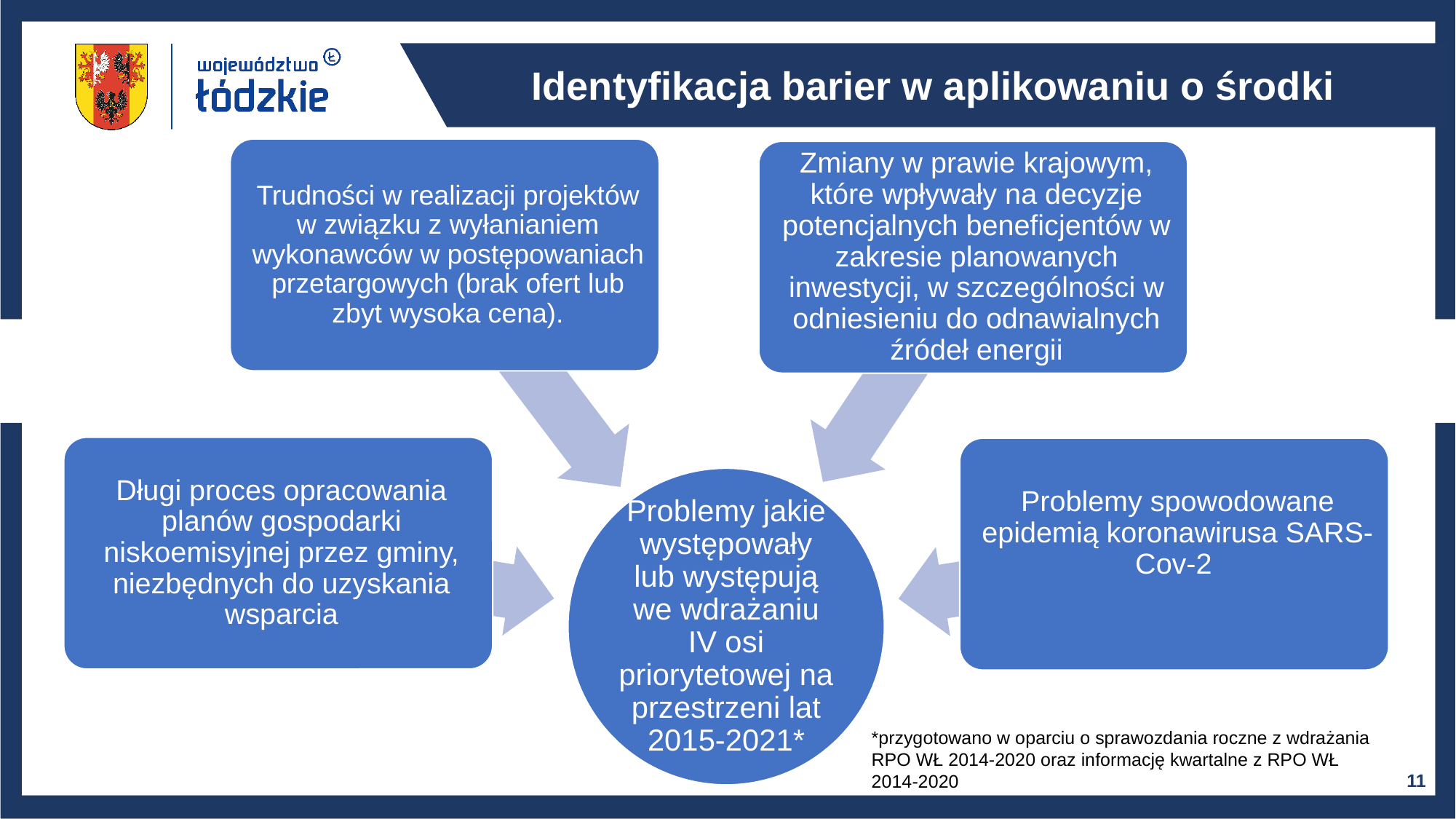

Identyfikacja barier w aplikowaniu o środki
Problemy jakie występowały lub występują we wdrażaniu IV osi priorytetowej na przestrzeni lat 2015-2021*
Długi proces opracowania planów gospodarki niskoemisyjnej przez gminy, niezbędnych do uzyskania wsparcia
Trudności w realizacji projektów w związku z wyłanianiem wykonawców w postępowaniach przetargowych (brak ofert lub zbyt wysoka cena).
Zmiany w prawie krajowym, które wpływały na decyzje potencjalnych beneficjentów w zakresie planowanych inwestycji, w szczególności w odniesieniu do odnawialnych źródeł energii
Problemy spowodowane epidemią koronawirusa SARS-Cov-2

*przygotowano w oparciu o sprawozdania roczne z wdrażania RPO WŁ 2014-2020 oraz informację kwartalne z RPO WŁ 2014-2020